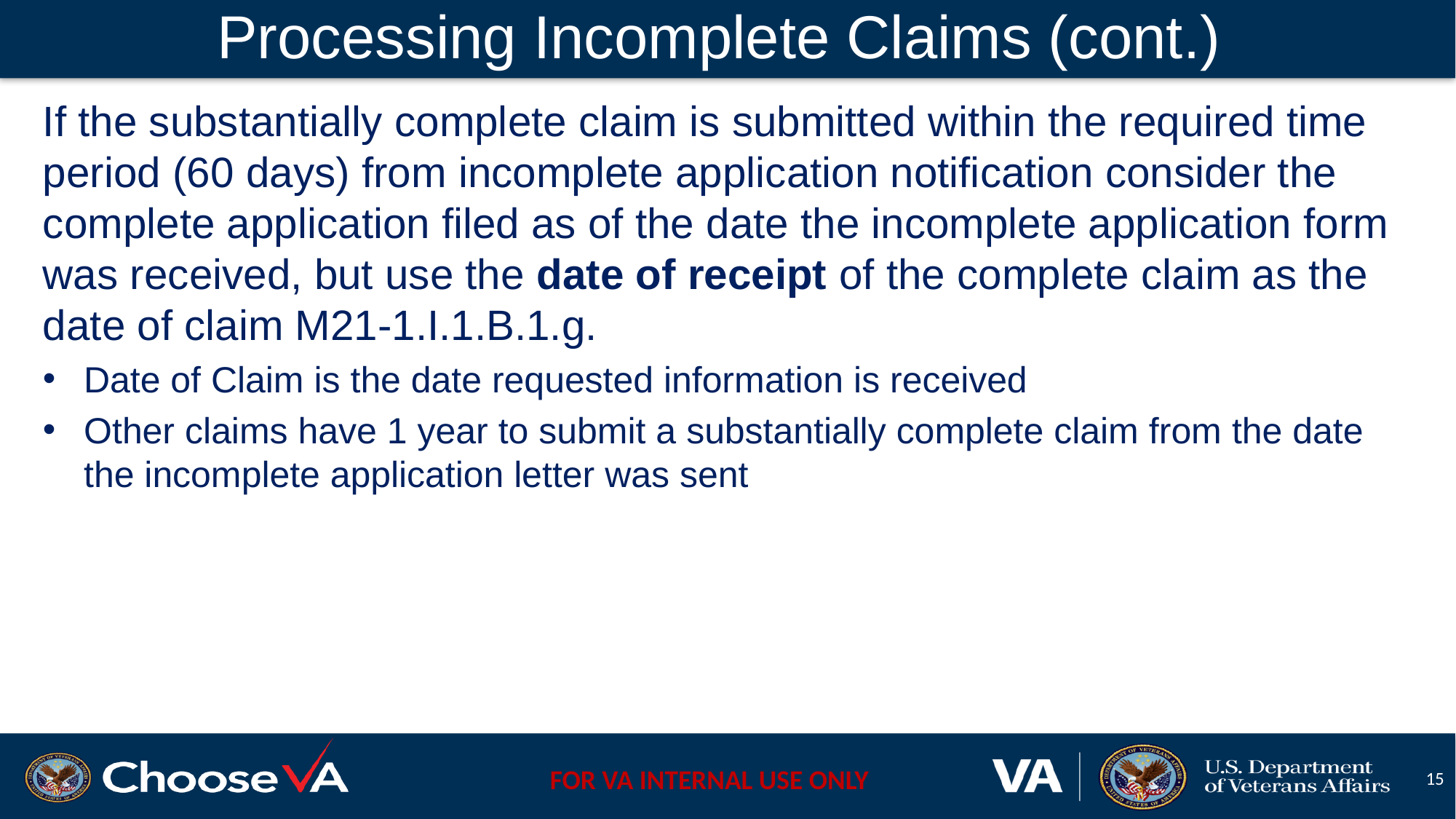

# Processing Incomplete Claims (cont.)
If the substantially complete claim is submitted within the required time period (60 days) from incomplete application notification consider the complete application filed as of the date the incomplete application form was received, but use the date of receipt of the complete claim as the date of claim M21-1.I.1.B.1.g.
Date of Claim is the date requested information is received
Other claims have 1 year to submit a substantially complete claim from the date the incomplete application letter was sent

15